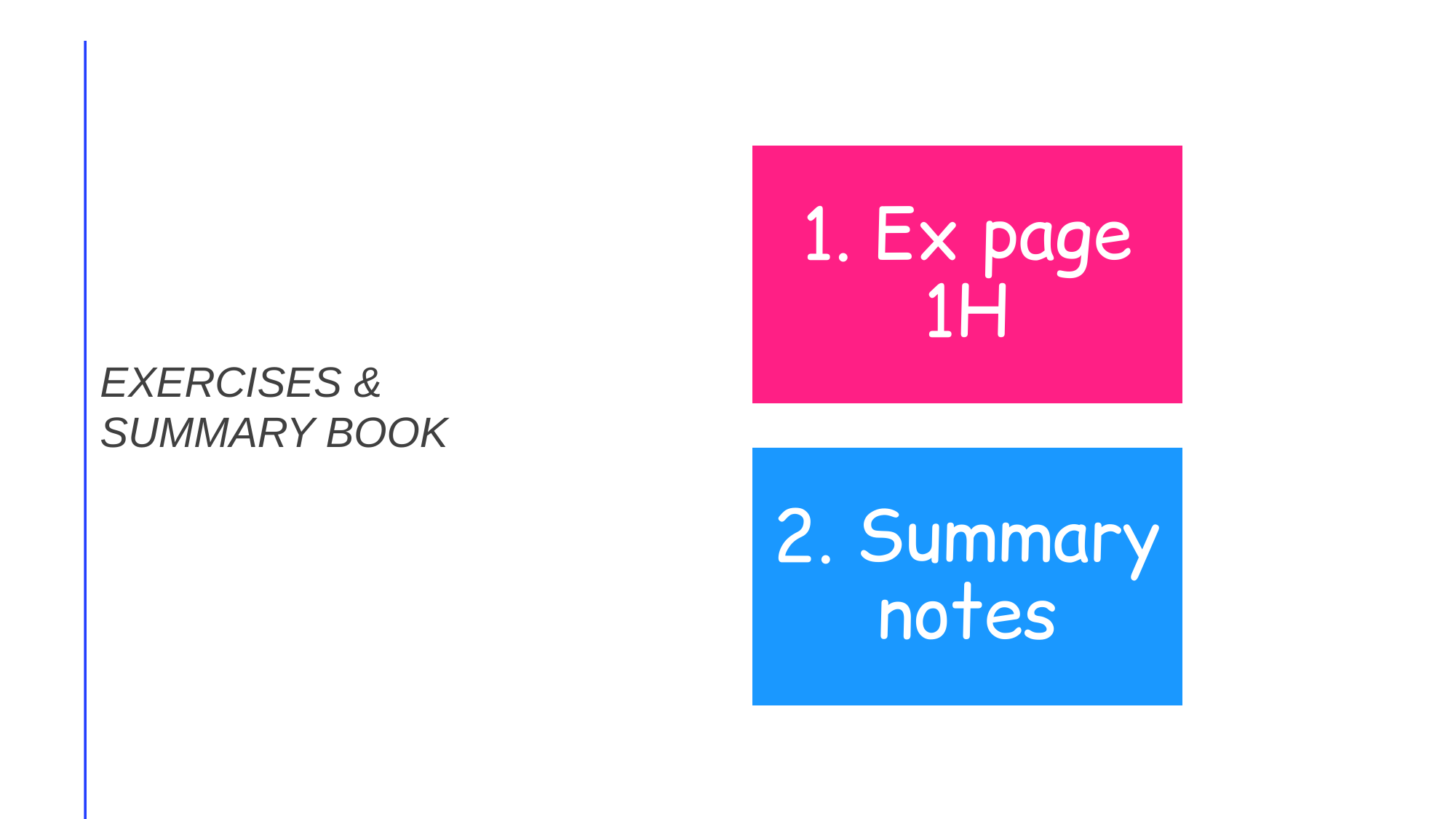

exercises & Summary Book
1. Ex page 1H
2. Summary notes